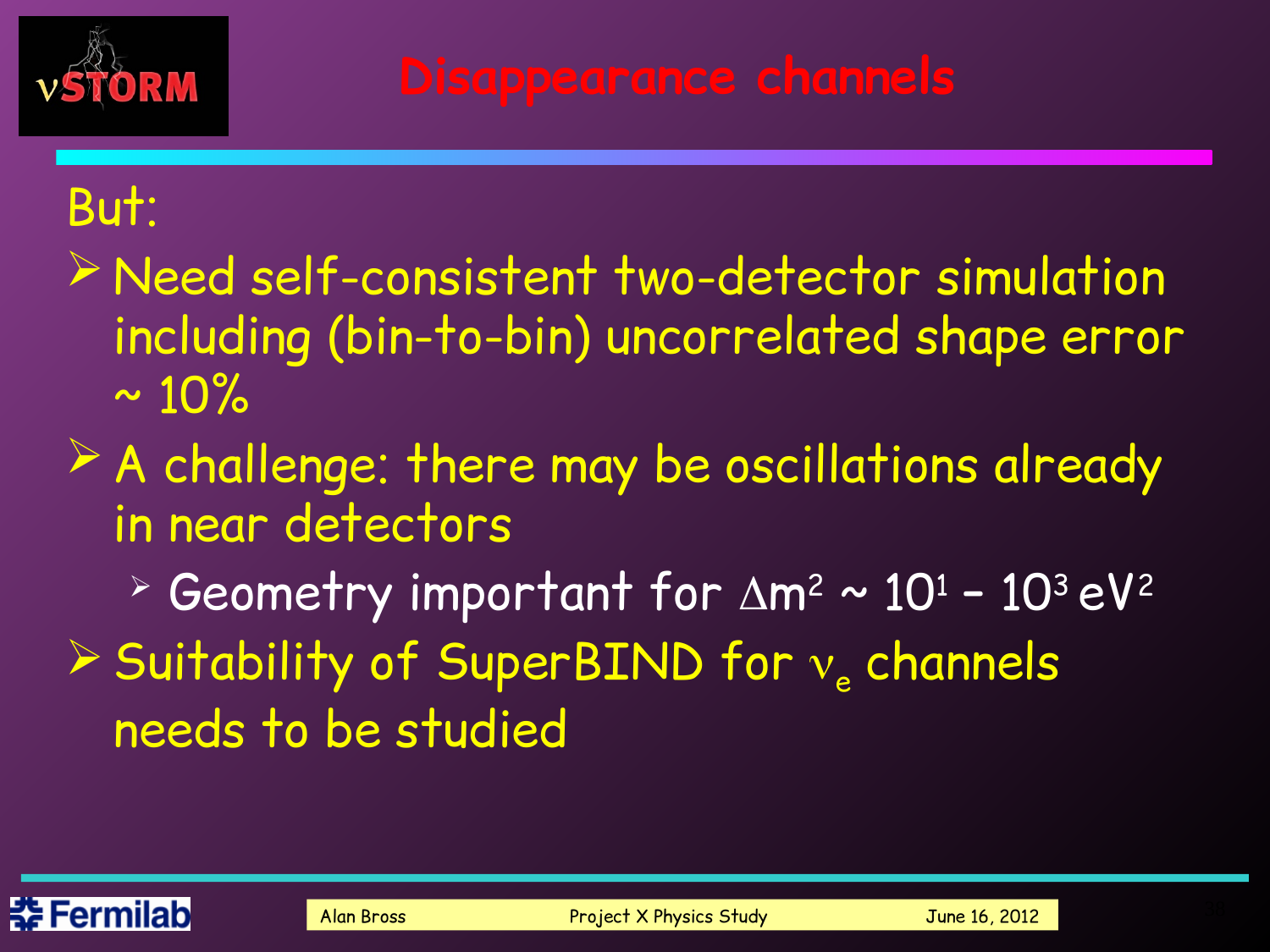

# Disappearance channels
But:
Need self-consistent two-detector simulation including (bin-to-bin) uncorrelated shape error ~ 10%
A challenge: there may be oscillations already in near detectors
Geometry important for Δm2 ~ 101 – 103 eV2
Suitability of SuperBIND for νe channels needs to be studied
38
Alan Bross                               Project X Physics Study                              June 16, 2012